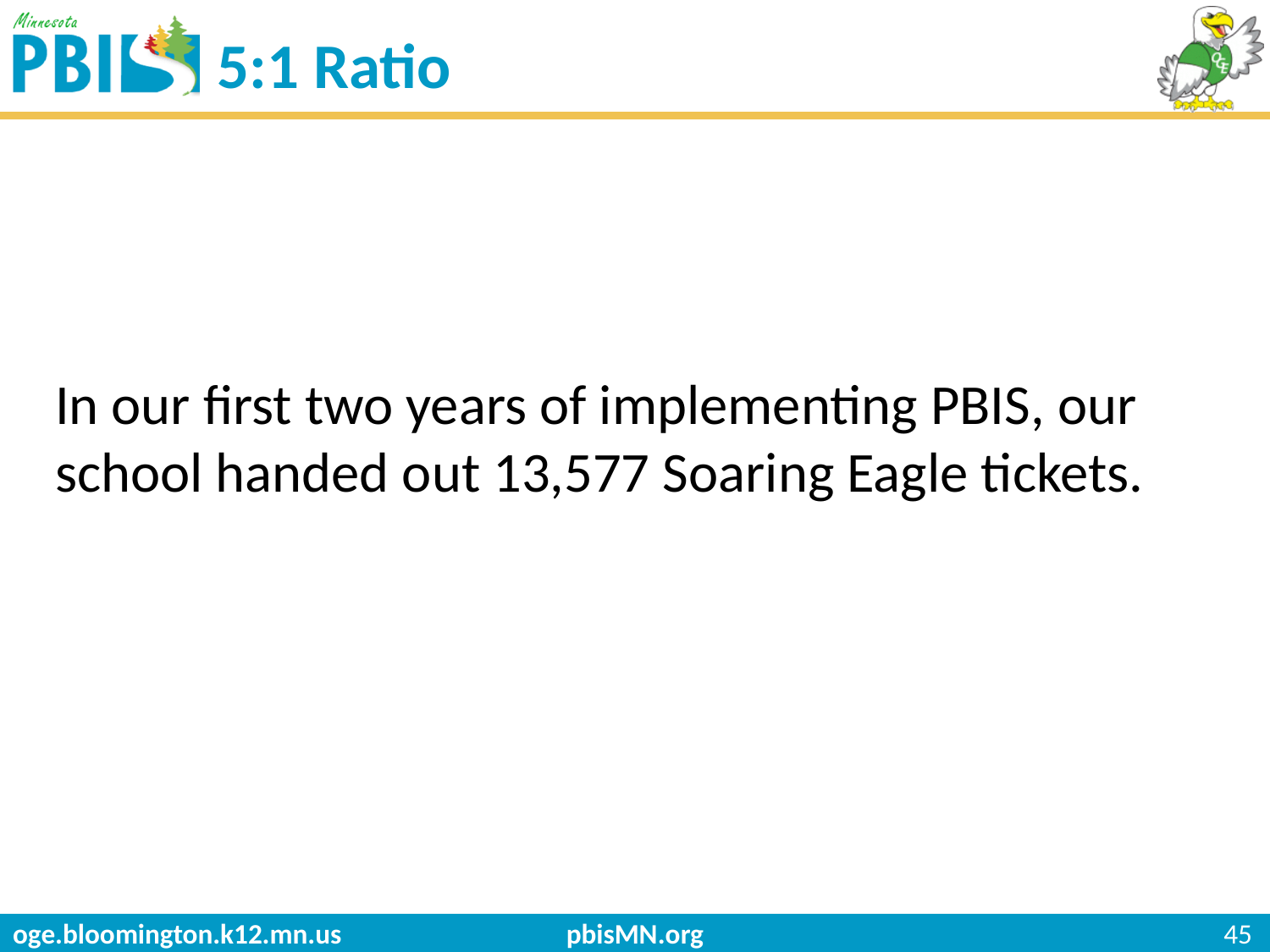

# 5:1 Ratio

In our first two years of implementing PBIS, our school handed out 13,577 Soaring Eagle tickets.
pbisMN.org
45